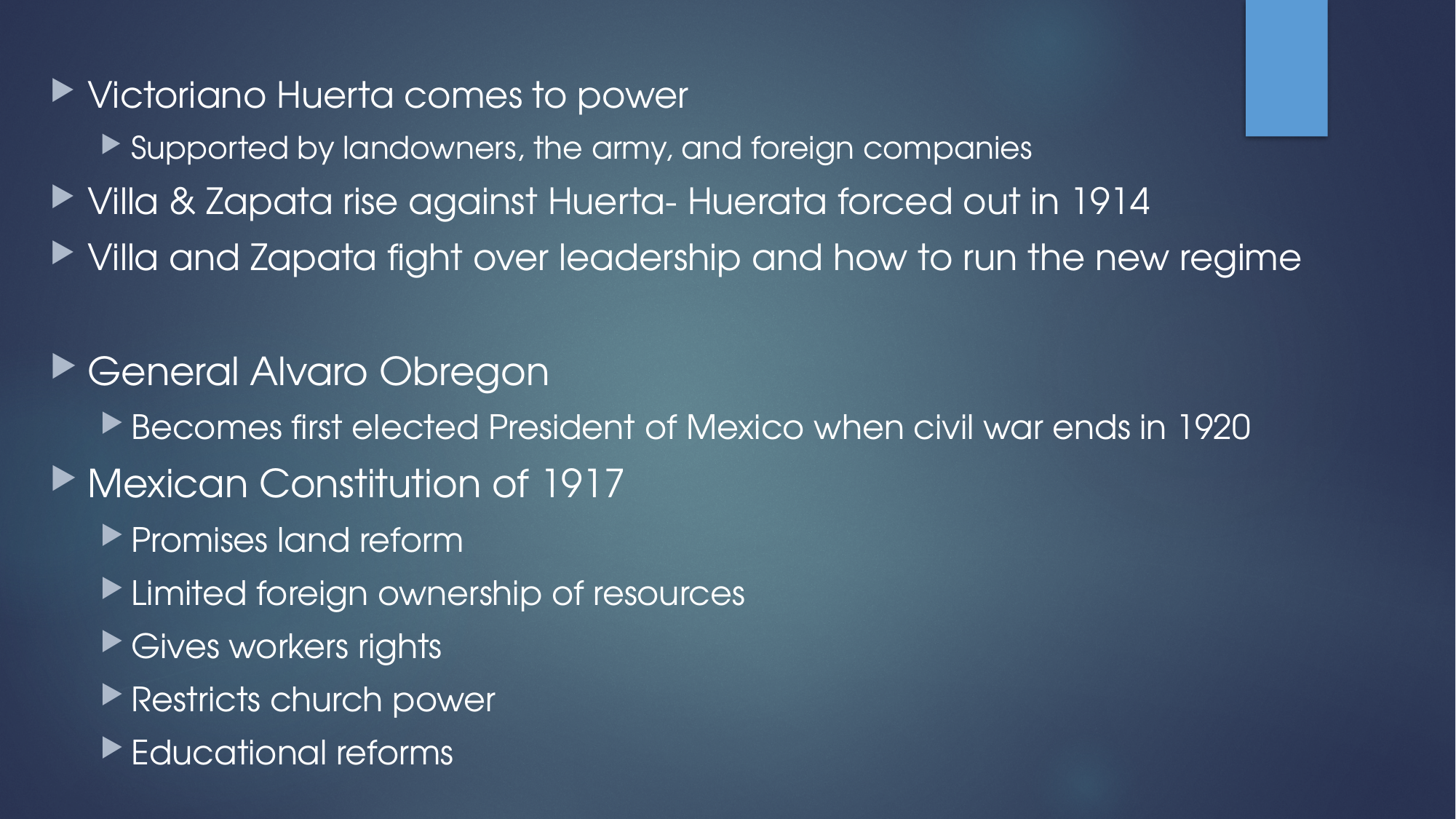

Victoriano Huerta comes to power
Supported by landowners, the army, and foreign companies
Villa & Zapata rise against Huerta- Huerata forced out in 1914
Villa and Zapata fight over leadership and how to run the new regime

General Alvaro Obregon
Becomes first elected President of Mexico when civil war ends in 1920
Mexican Constitution of 1917
Promises land reform
Limited foreign ownership of resources
Gives workers rights
Restricts church power
Educational reforms